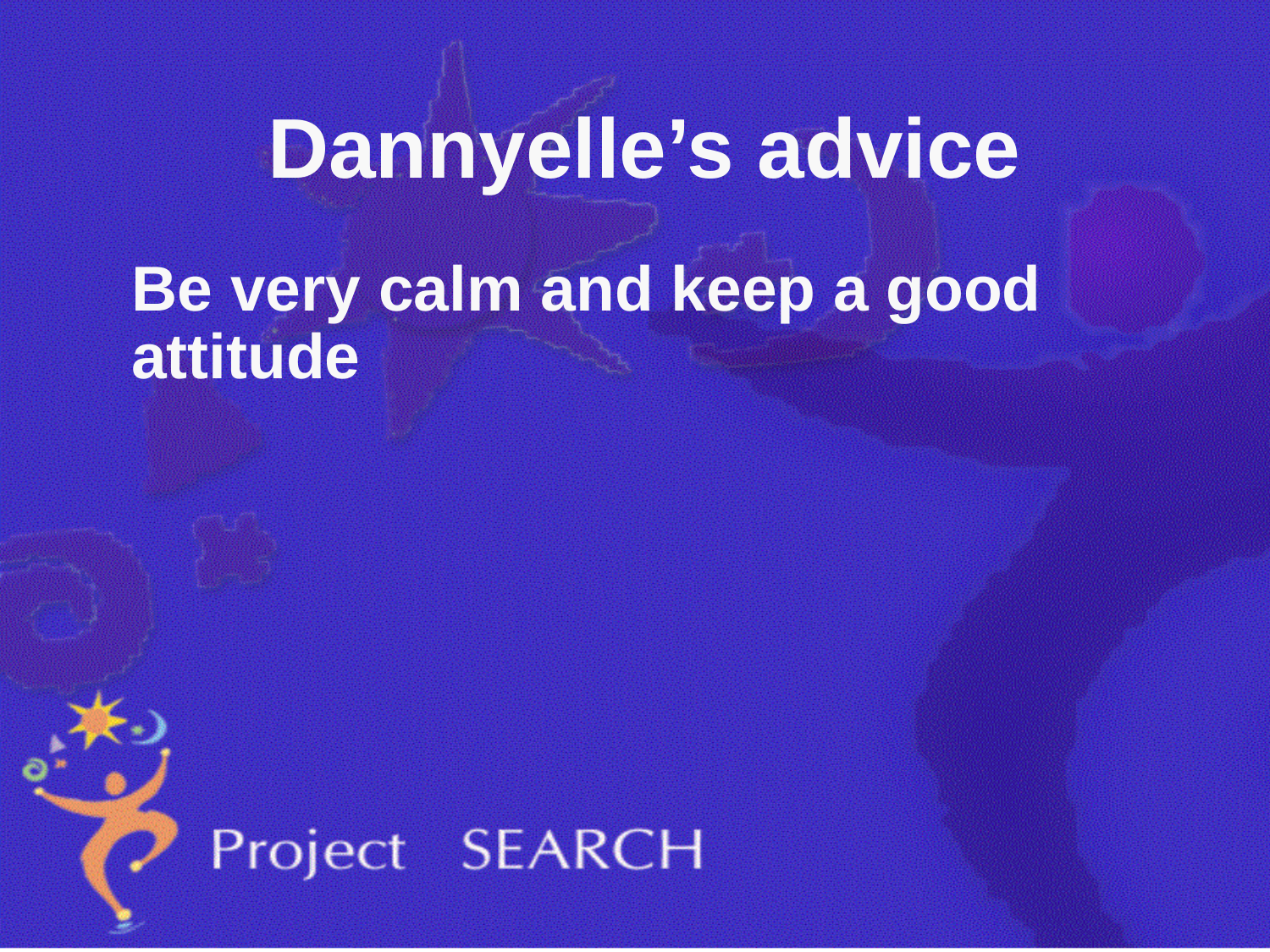

# Dannyelle’s advice
Be very calm and keep a good attitude